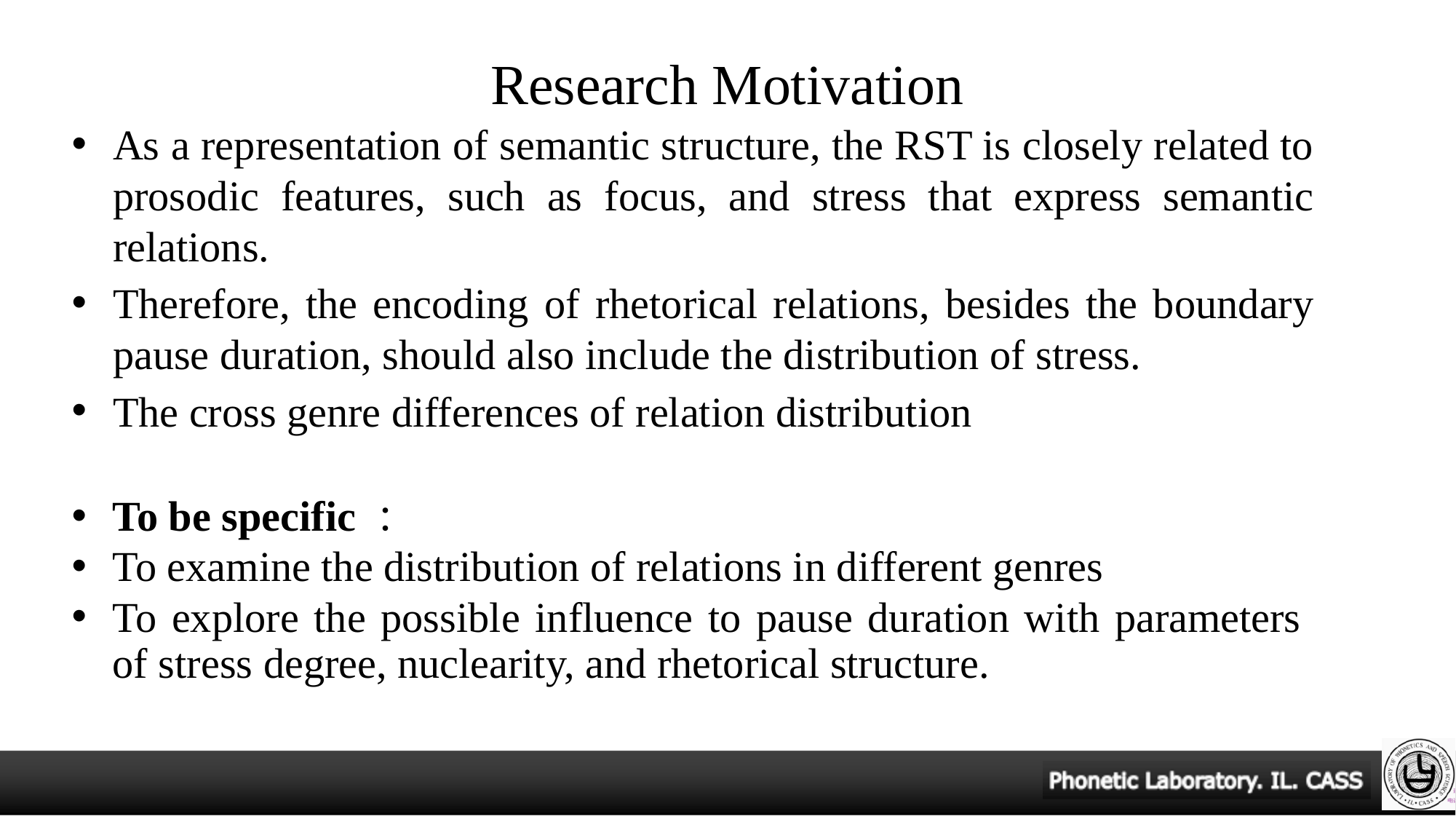

Research Motivation
As a representation of semantic structure, the RST is closely related to prosodic features, such as focus, and stress that express semantic relations.
Therefore, the encoding of rhetorical relations, besides the boundary pause duration, should also include the distribution of stress.
The cross genre differences of relation distribution

To be specific ：
To examine the distribution of relations in different genres
To explore the possible influence to pause duration with parameters of stress degree, nuclearity, and rhetorical structure.